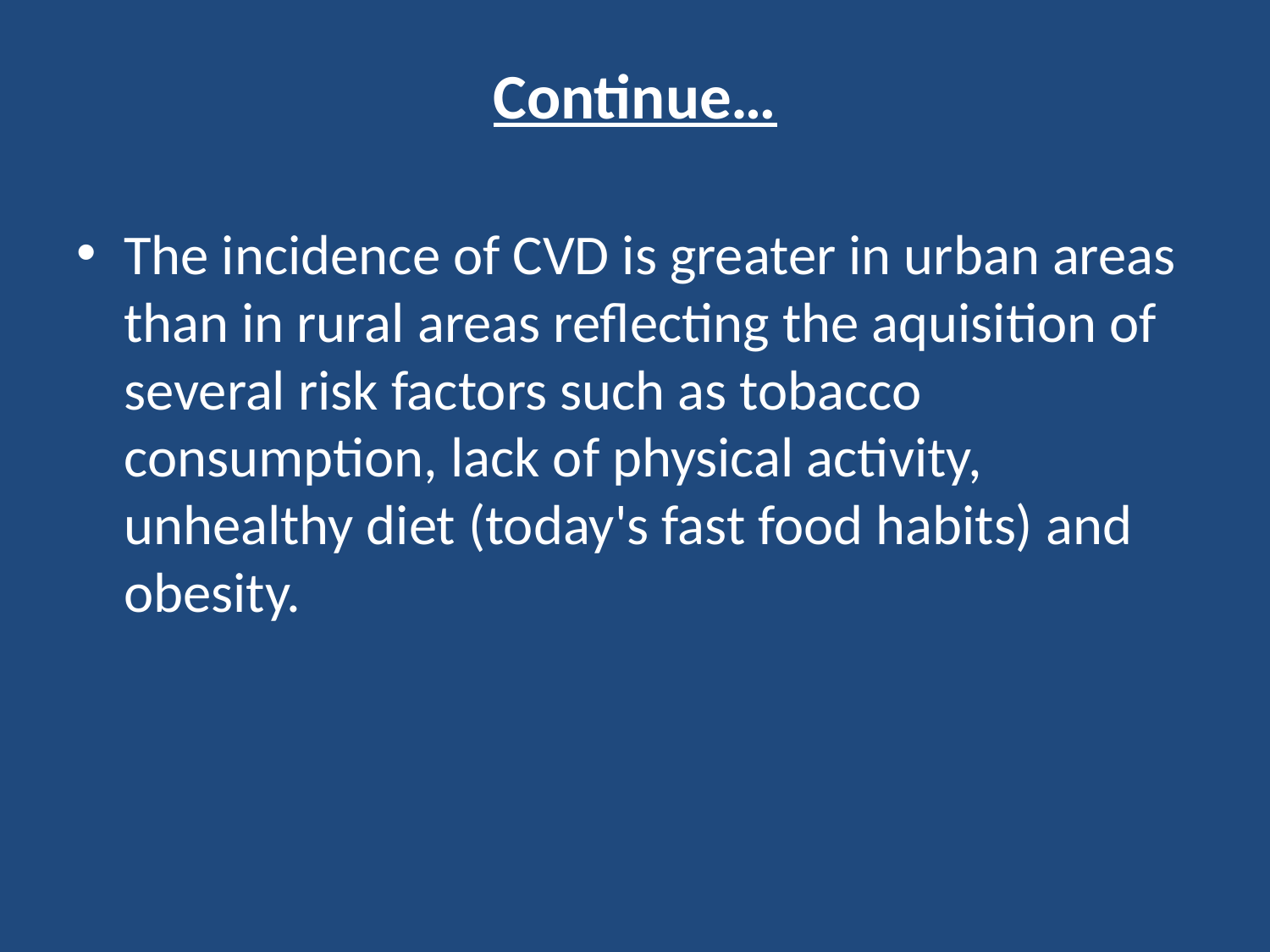

# Continue…
The incidence of CVD is greater in urban areas than in rural areas reflecting the aquisition of several risk factors such as tobacco consumption, lack of physical activity, unhealthy diet (today's fast food habits) and obesity.